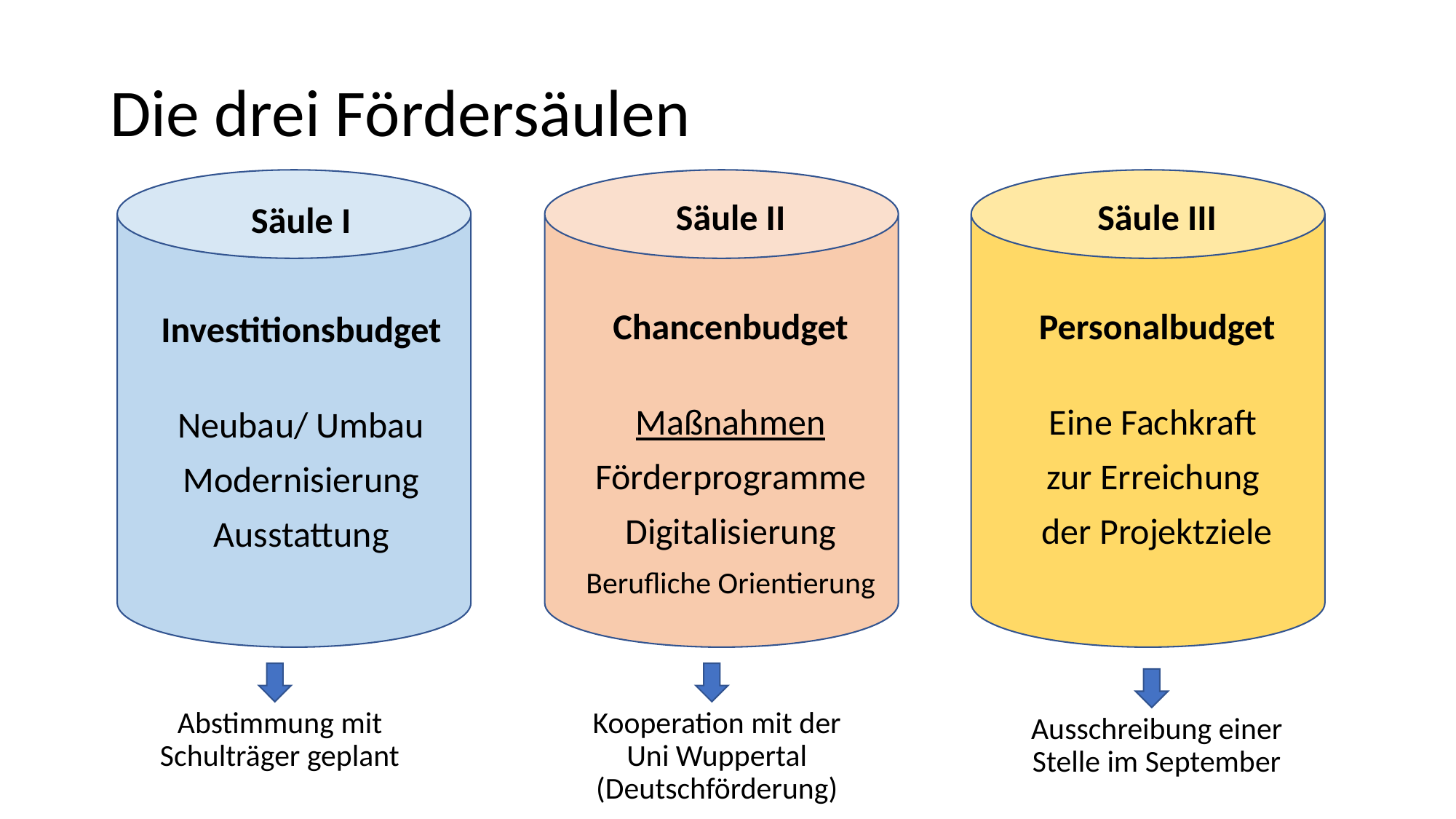

# Die drei Fördersäulen

Säule II

Chancenbudget

Maßnahmen
Förderprogramme
Digitalisierung
Berufliche Orientierung

Säule III

Personalbudget

Eine Fachkraft
zur Erreichung
der Projektziele

Säule I

Investitionsbudget

Neubau/ Umbau
Modernisierung
Ausstattung

Abstimmung mit Schulträger geplant

Kooperation mit der Uni Wuppertal (Deutschförderung)

Ausschreibung einer Stelle im September